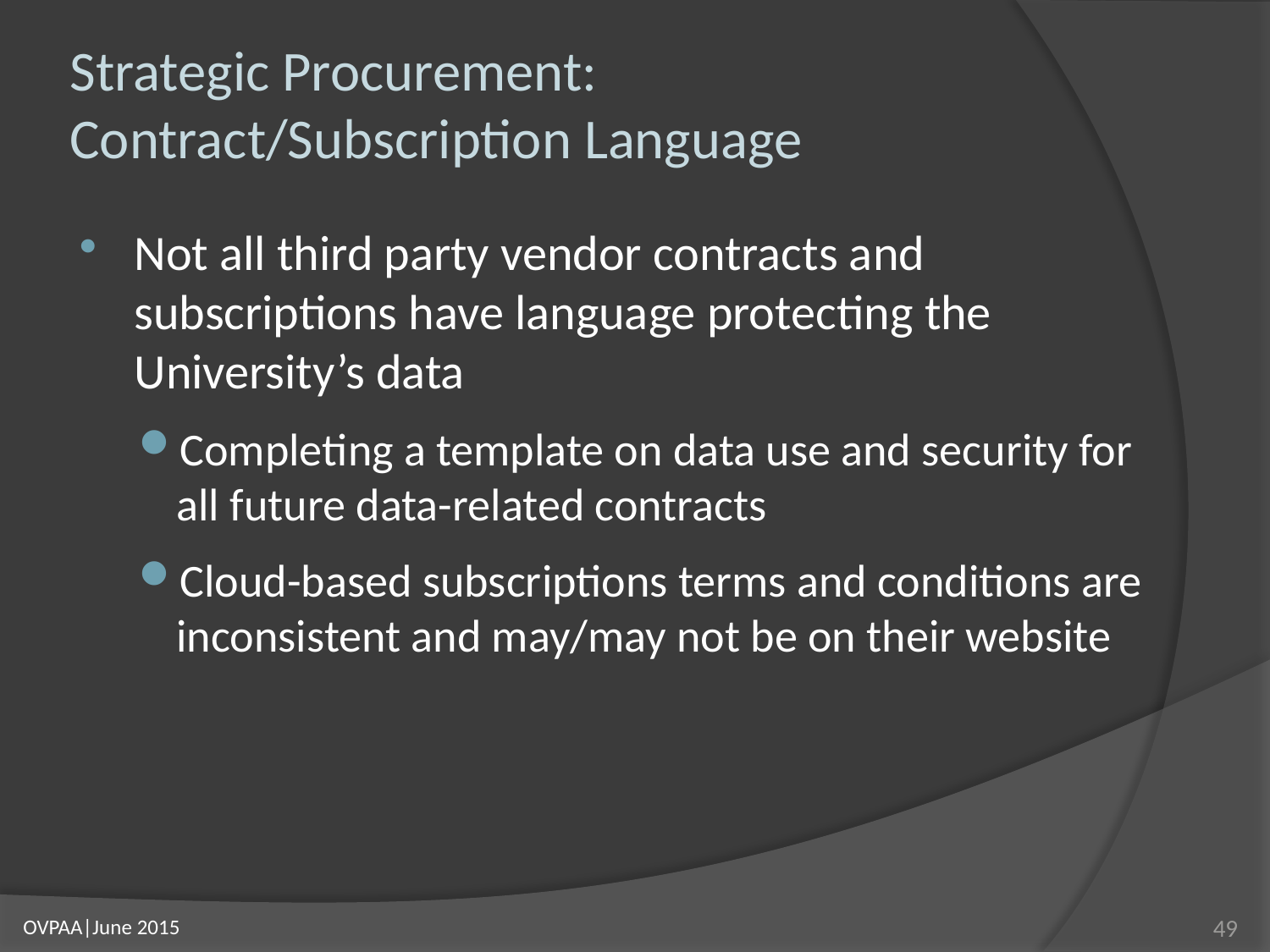

# Strategic Procurement: Contract/Subscription Language
Not all third party vendor contracts and subscriptions have language protecting the University’s data
Completing a template on data use and security for all future data-related contracts
Cloud-based subscriptions terms and conditions are inconsistent and may/may not be on their website

49